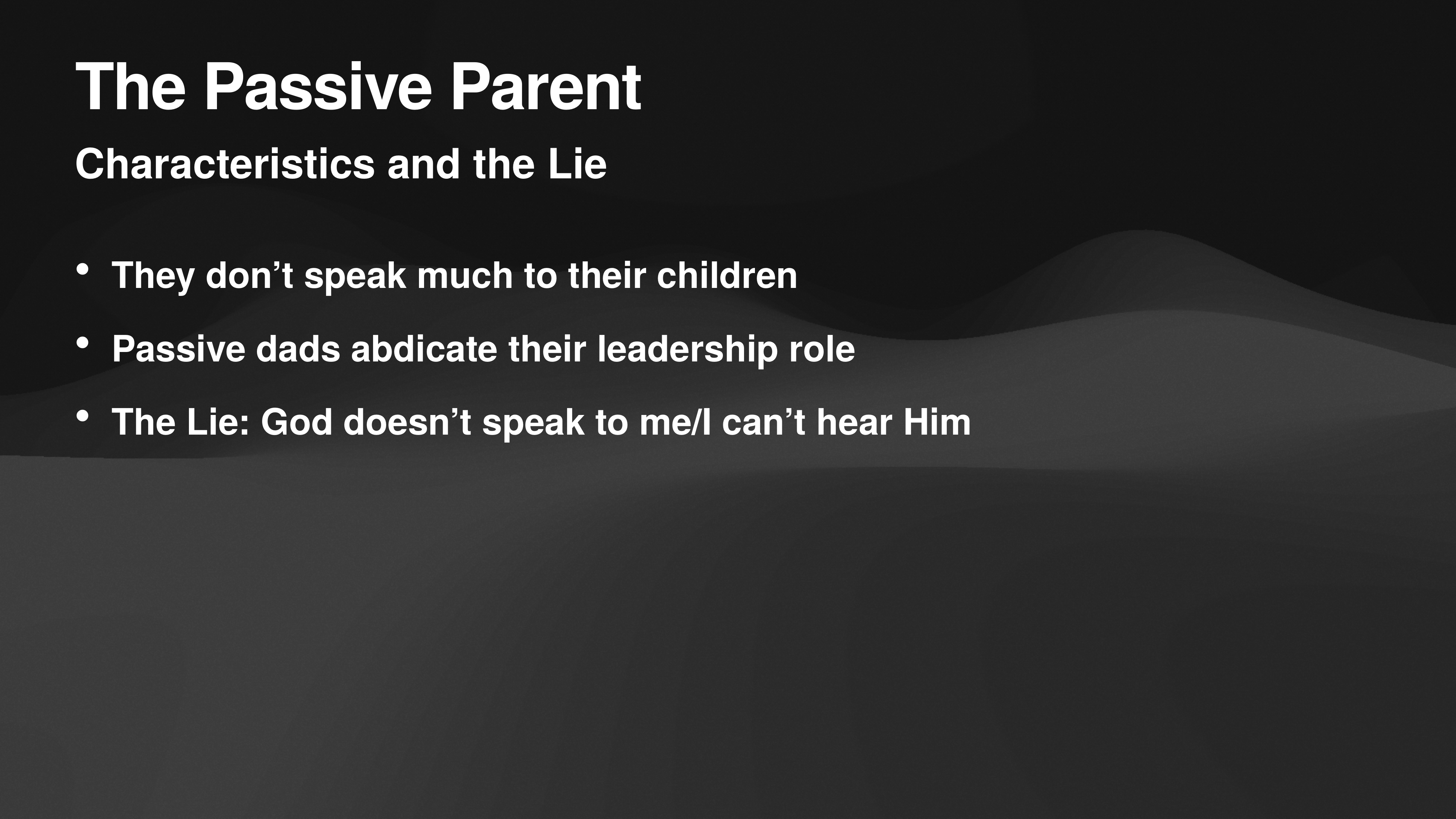

# The Passive Parent
Characteristics and the Lie
They don’t speak much to their children
Passive dads abdicate their leadership role
The Lie: God doesn’t speak to me/I can’t hear Him